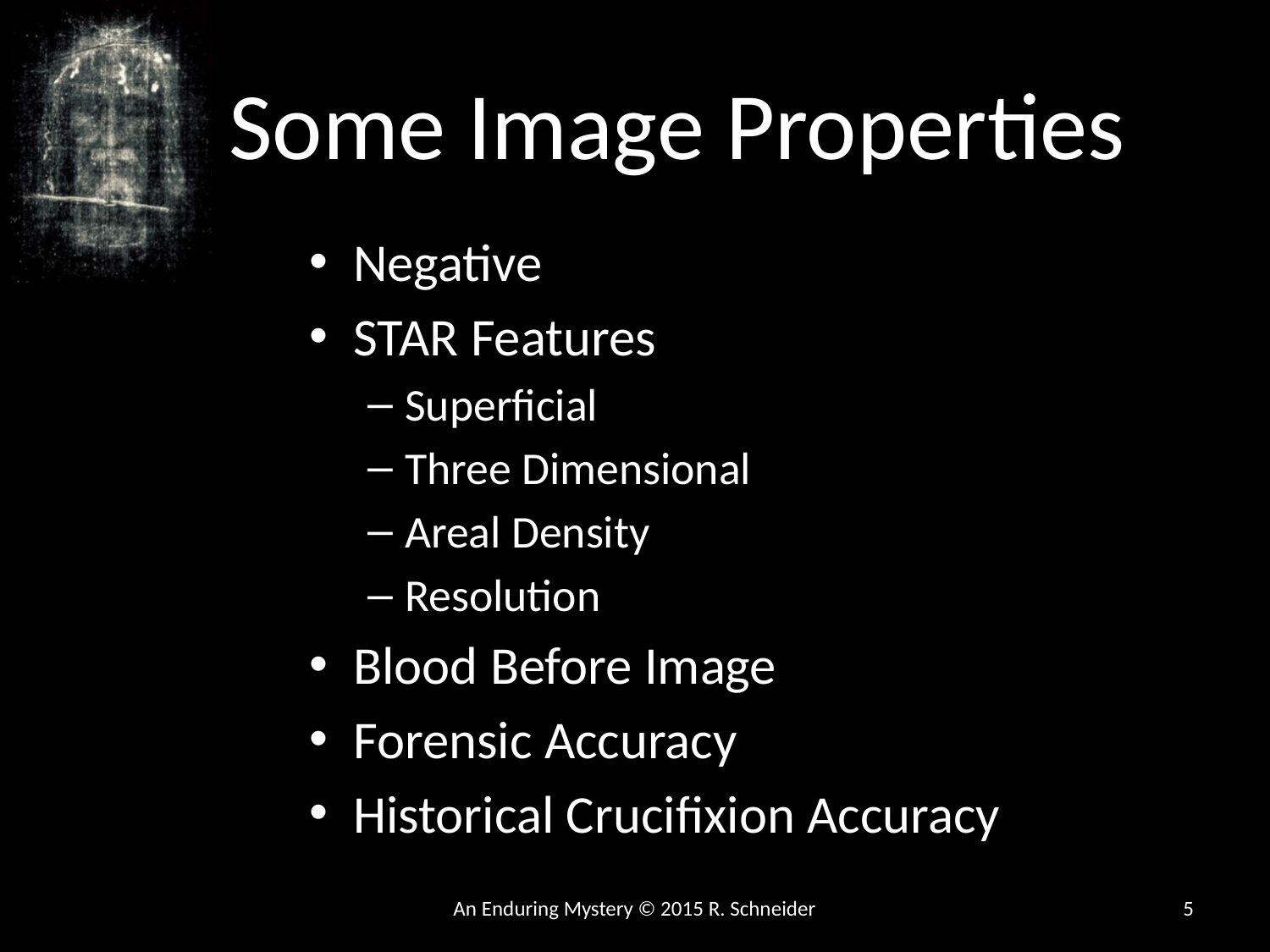

# Some Image Properties
Negative
STAR Features
Superficial
Three Dimensional
Areal Density
Resolution
Blood Before Image
Forensic Accuracy
Historical Crucifixion Accuracy
An Enduring Mystery © 2015 R. Schneider
5